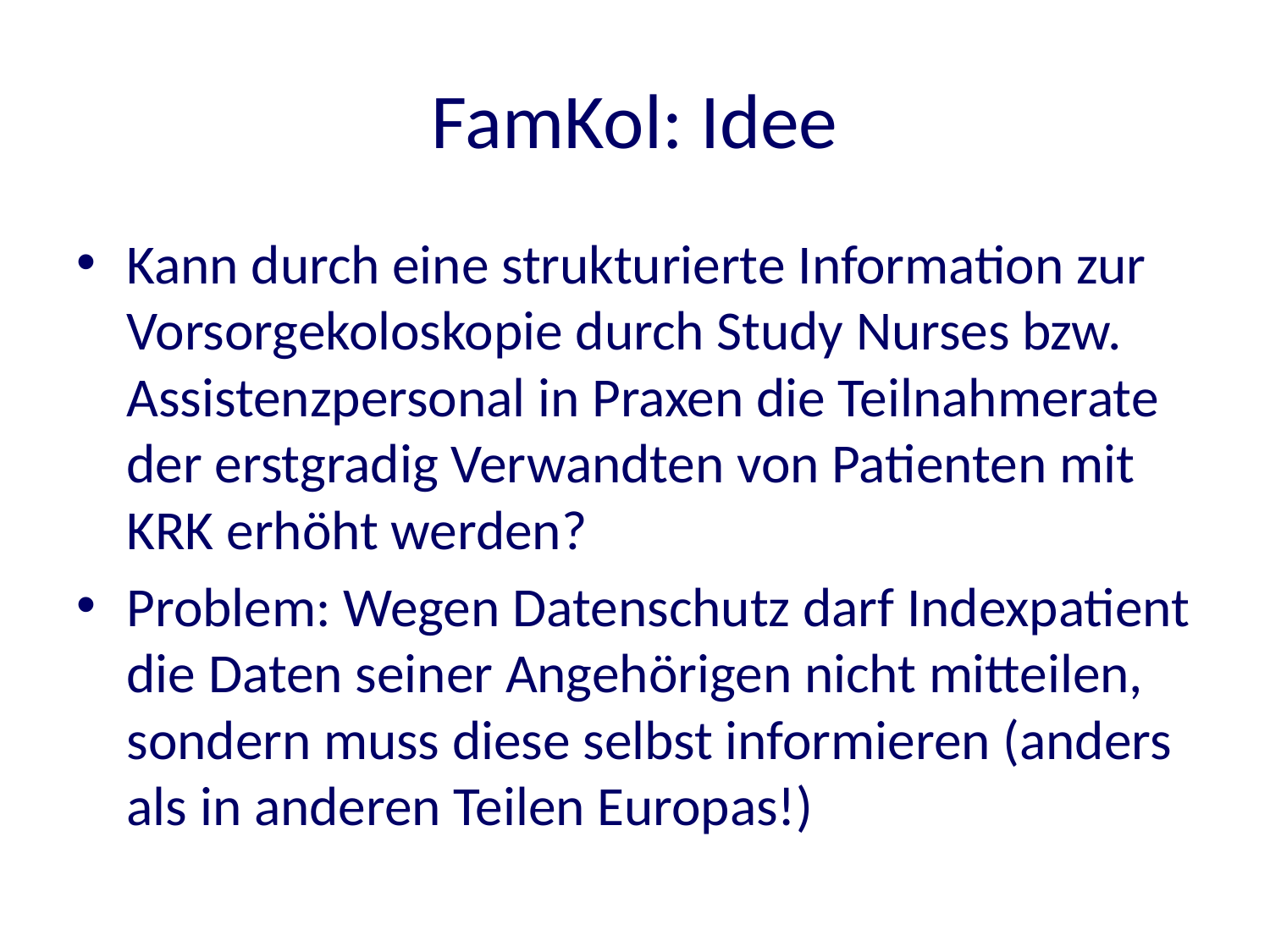

# FamKol: Idee
Kann durch eine strukturierte Information zur Vorsorgekoloskopie durch Study Nurses bzw. Assistenzpersonal in Praxen die Teilnahmerate der erstgradig Verwandten von Patienten mit KRK erhöht werden?
Problem: Wegen Datenschutz darf Indexpatient die Daten seiner Angehörigen nicht mitteilen, sondern muss diese selbst informieren (anders als in anderen Teilen Europas!)